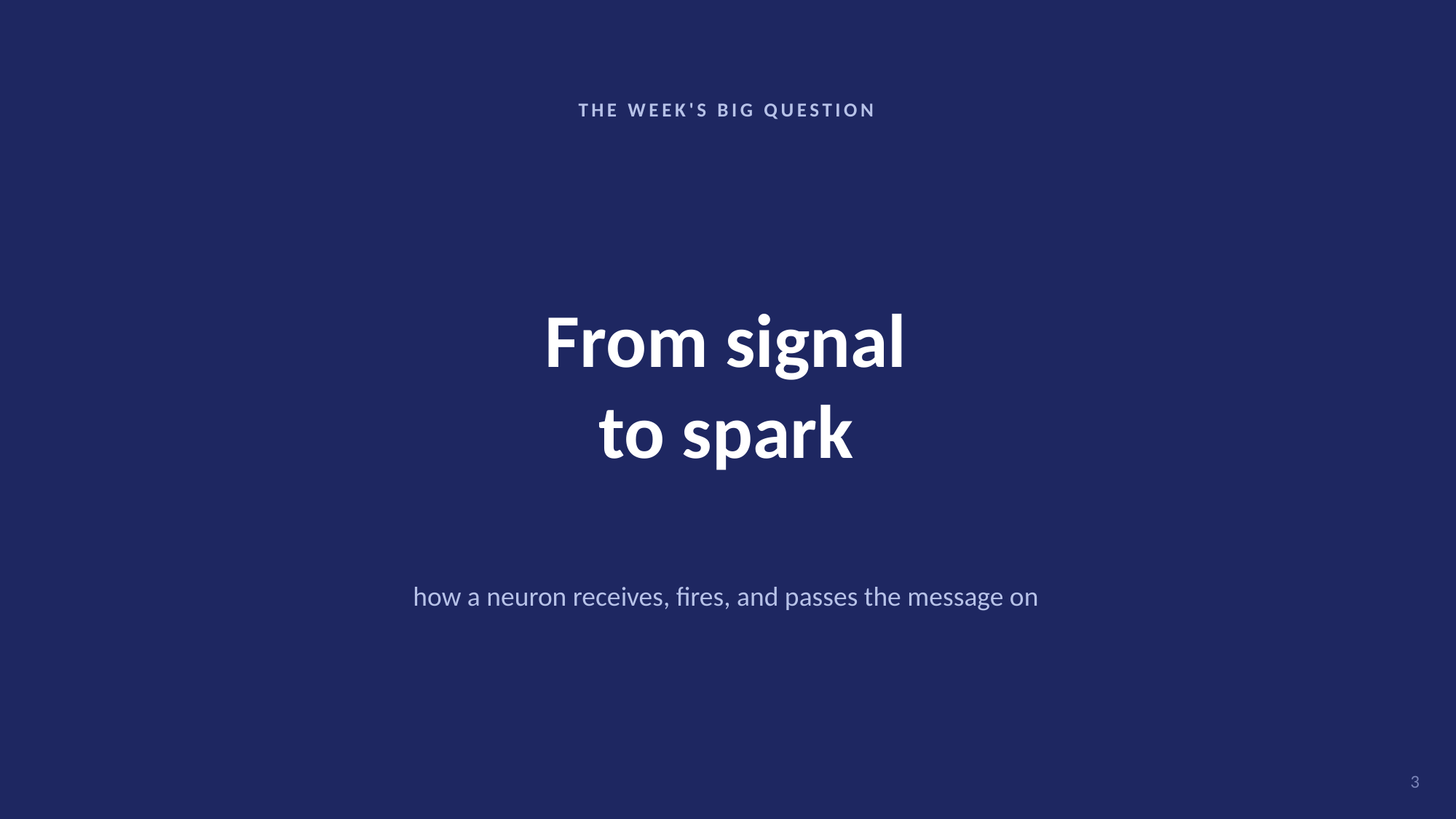

THE WEEK'S BIG QUESTION
From signal
to spark
how a neuron receives, fires, and passes the message on
3